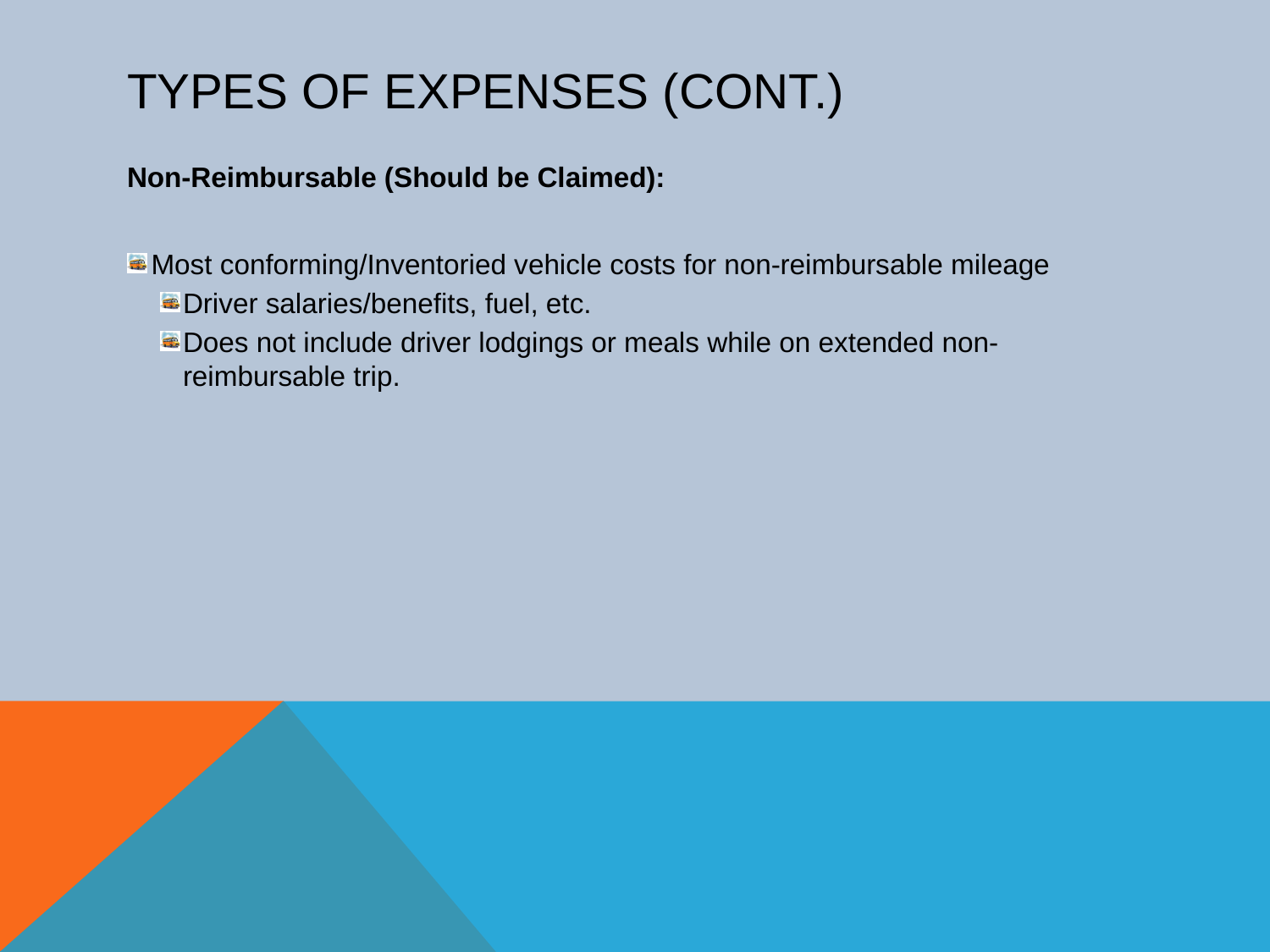

# Types of Expenses (cont.)
Non-Reimbursable (Should be Claimed):

Most conforming/Inventoried vehicle costs for non-reimbursable mileage
Driver salaries/benefits, fuel, etc.
Does not include driver lodgings or meals while on extended non-reimbursable trip.